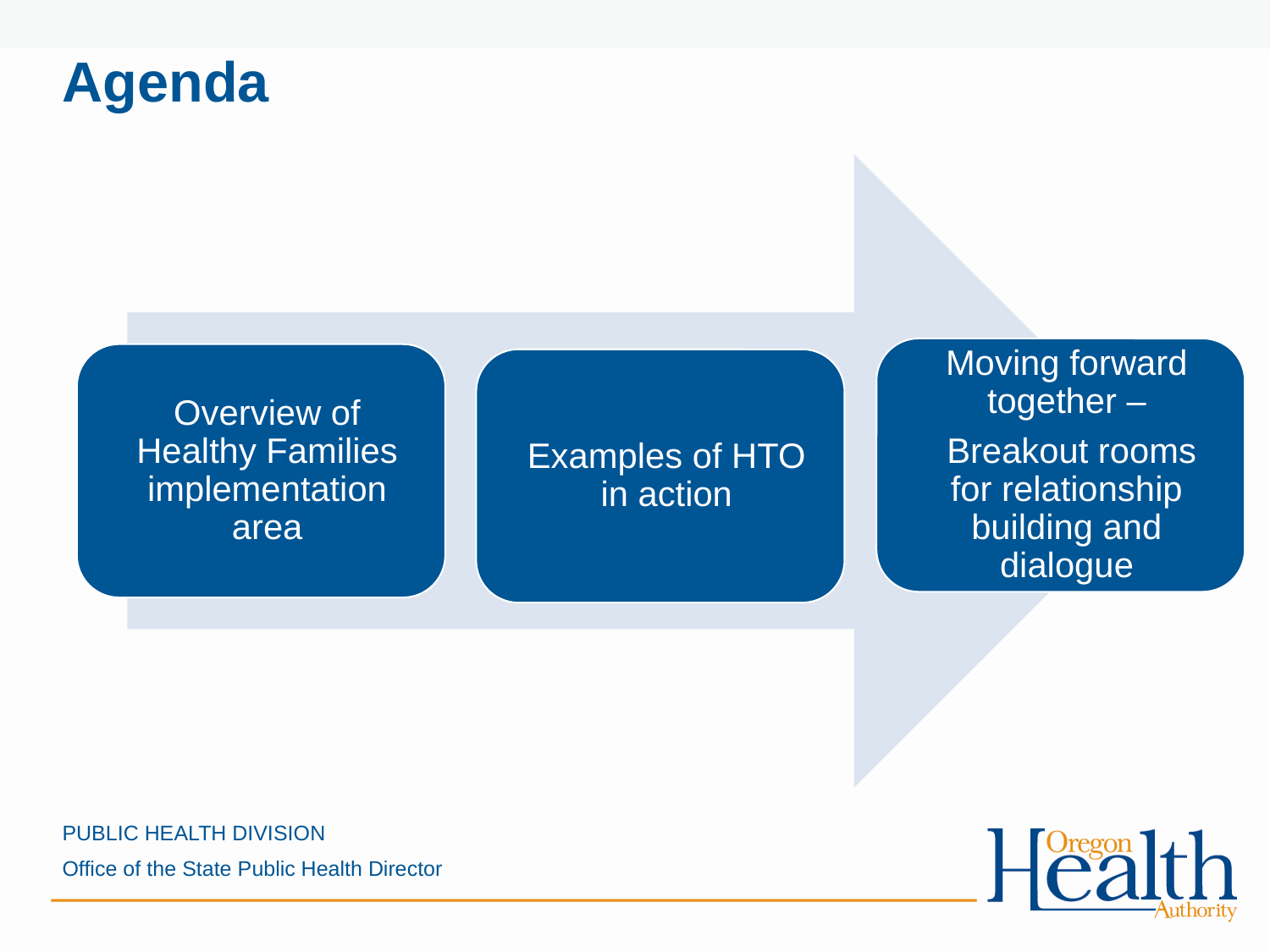

# Agenda
Overview of Healthy Families implementation area
Moving forward together –
 Breakout rooms for relationship building and dialogue
Examples of HTO in action
PUBLIC HEALTH DIVISION
Office of the State Public Health Director